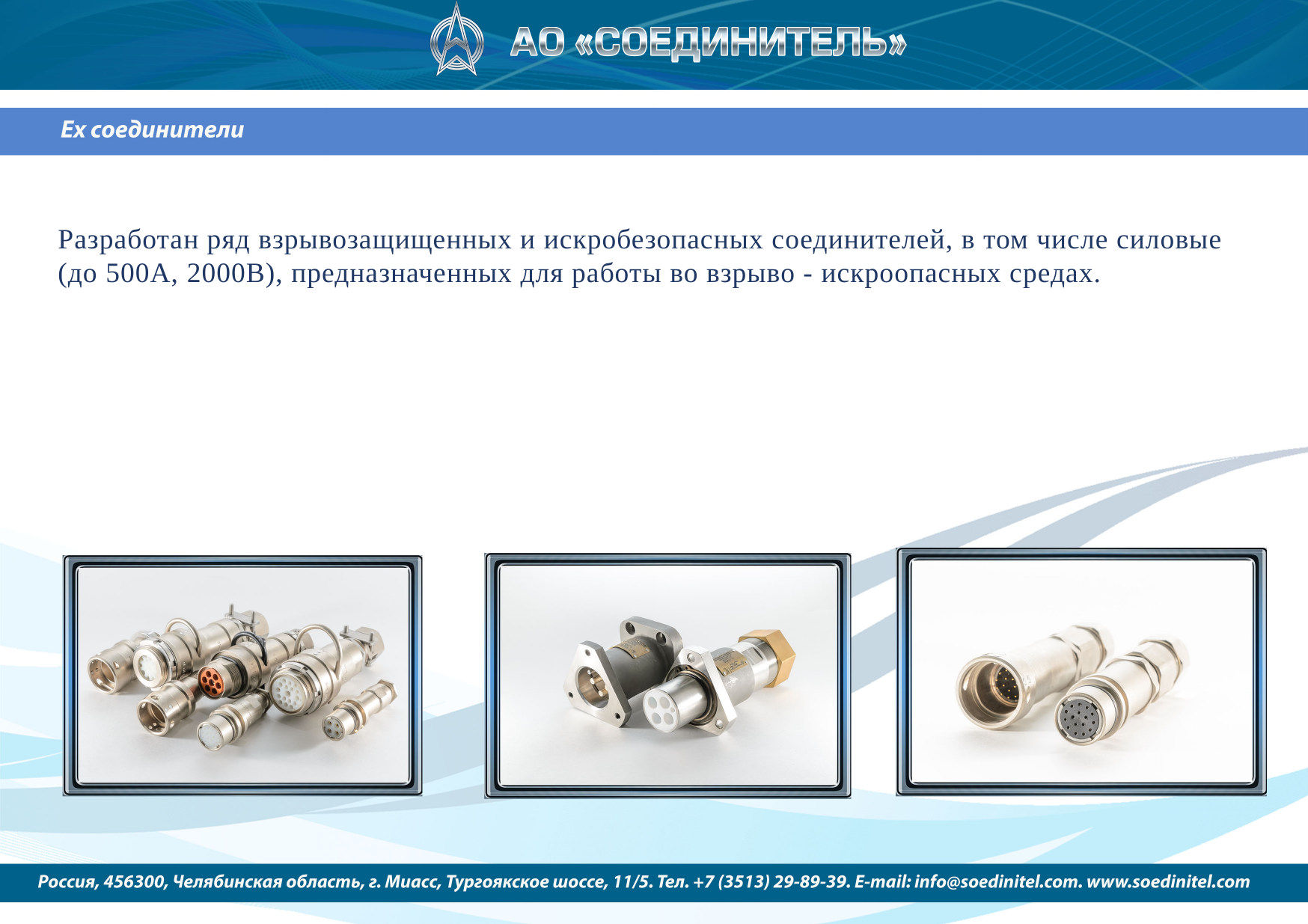

Разработан ряд взрывозащищенных и искробезопасных соединителей, в том числе силовые (до 500А, 2000В), предназначенных для работы во взрыво - искроопасных средах.